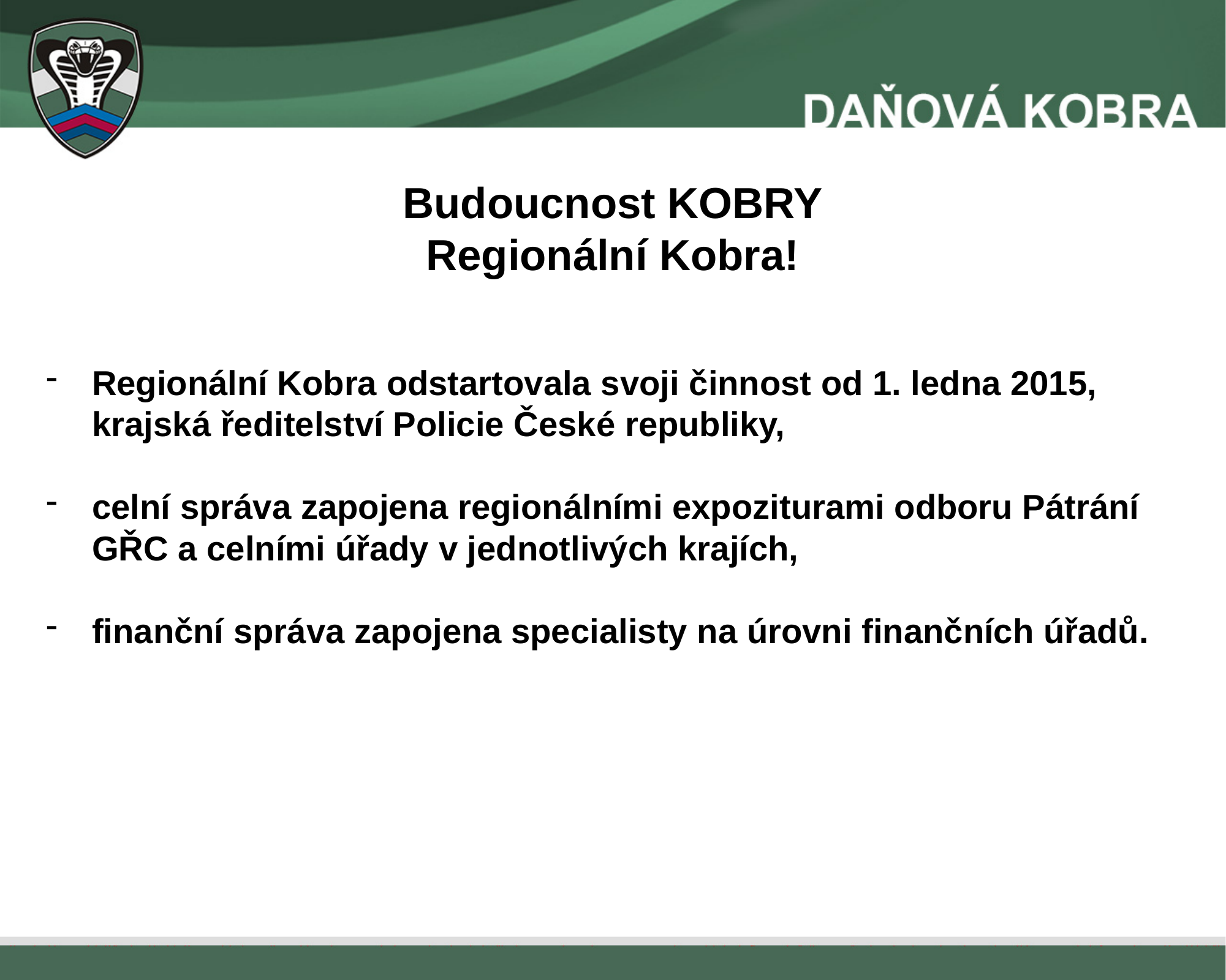

Budoucnost KOBRY
Regionální Kobra!
Regionální Kobra odstartovala svoji činnost od 1. ledna 2015, krajská ředitelství Policie České republiky,

celní správa zapojena regionálními expoziturami odboru Pátrání GŘC a celními úřady v jednotlivých krajích,

finanční správa zapojena specialisty na úrovni finančních úřadů.